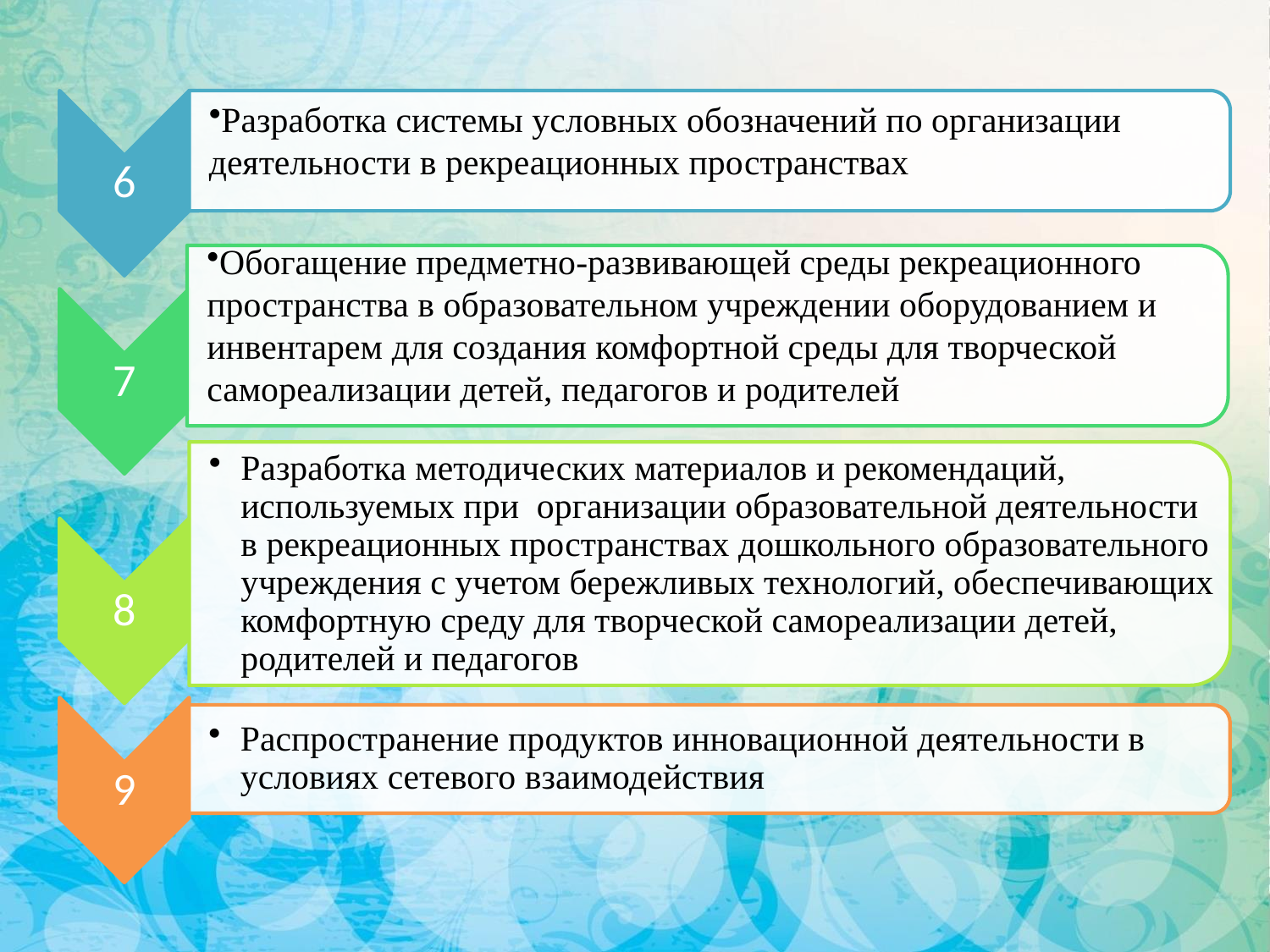

6
Разработка системы условных обозначений по организации деятельности в рекреационных пространствах

7
Обогащение предметно-развивающей среды рекреационного пространства в образовательном учреждении оборудованием и инвентарем для создания комфортной среды для творческой самореализации детей, педагогов и родителей

8
Разработка методических материалов и рекомендаций, используемых при  организации образовательной деятельности в рекреационных пространствах дошкольного образовательного учреждения с учетом бережливых технологий, обеспечивающих комфортную среду для творческой самореализации детей, родителей и педагогов
9
Распространение продуктов инновационной деятельности в условиях сетевого взаимодействия